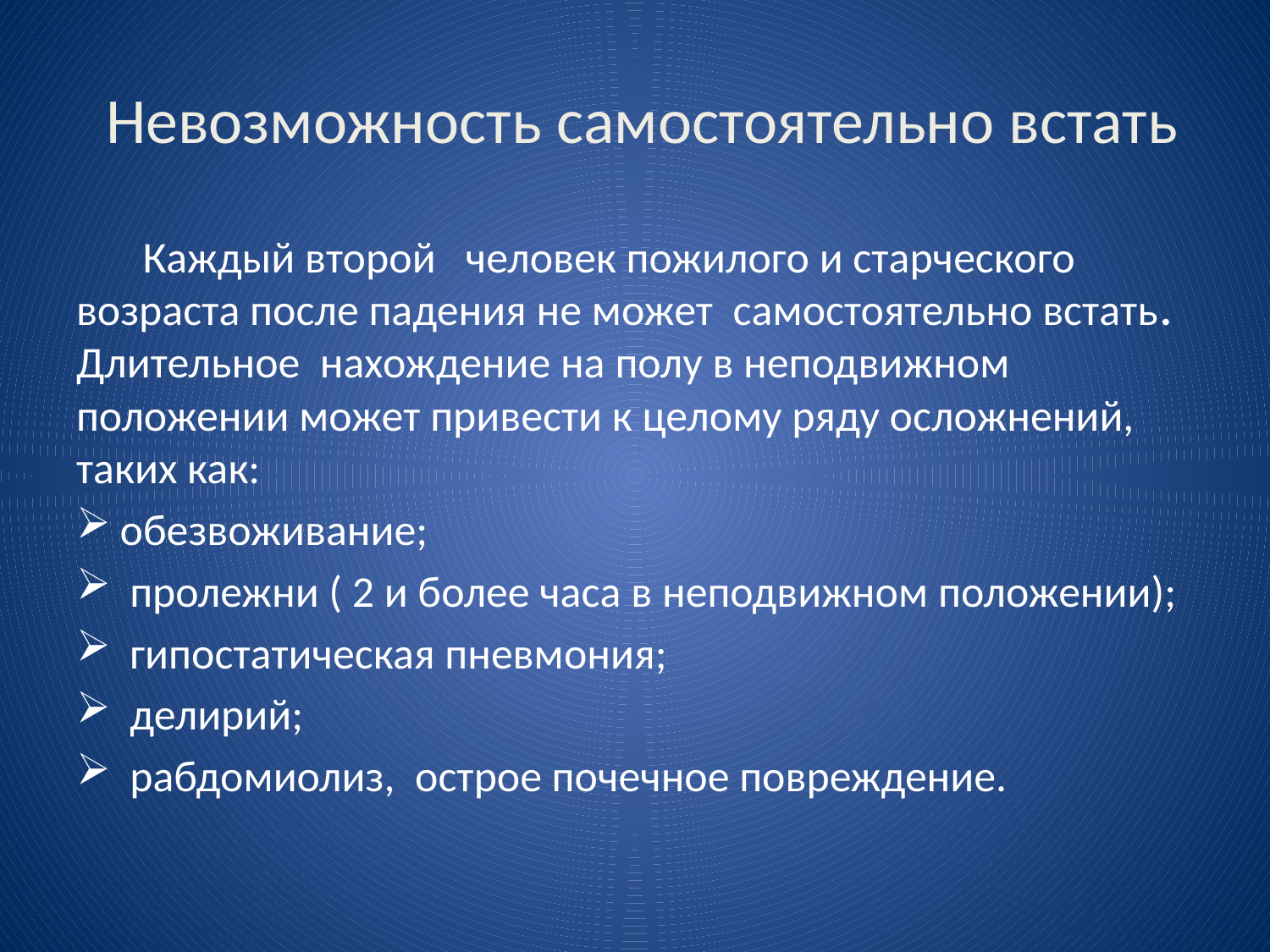

# Невозможность самостоятельно встать
 Каждый второй   человек пожилого и старческого возраста после падения не может  самостоятельно встать. Длительное  нахождение на полу в неподвижном положении может привести к целому ряду осложнений,  таких как:
обезвоживание;
 пролежни ( 2 и более часа в неподвижном положении);
 гипостатическая пневмония;
 делирий;
 рабдомиолиз,  острое почечное повреждение.